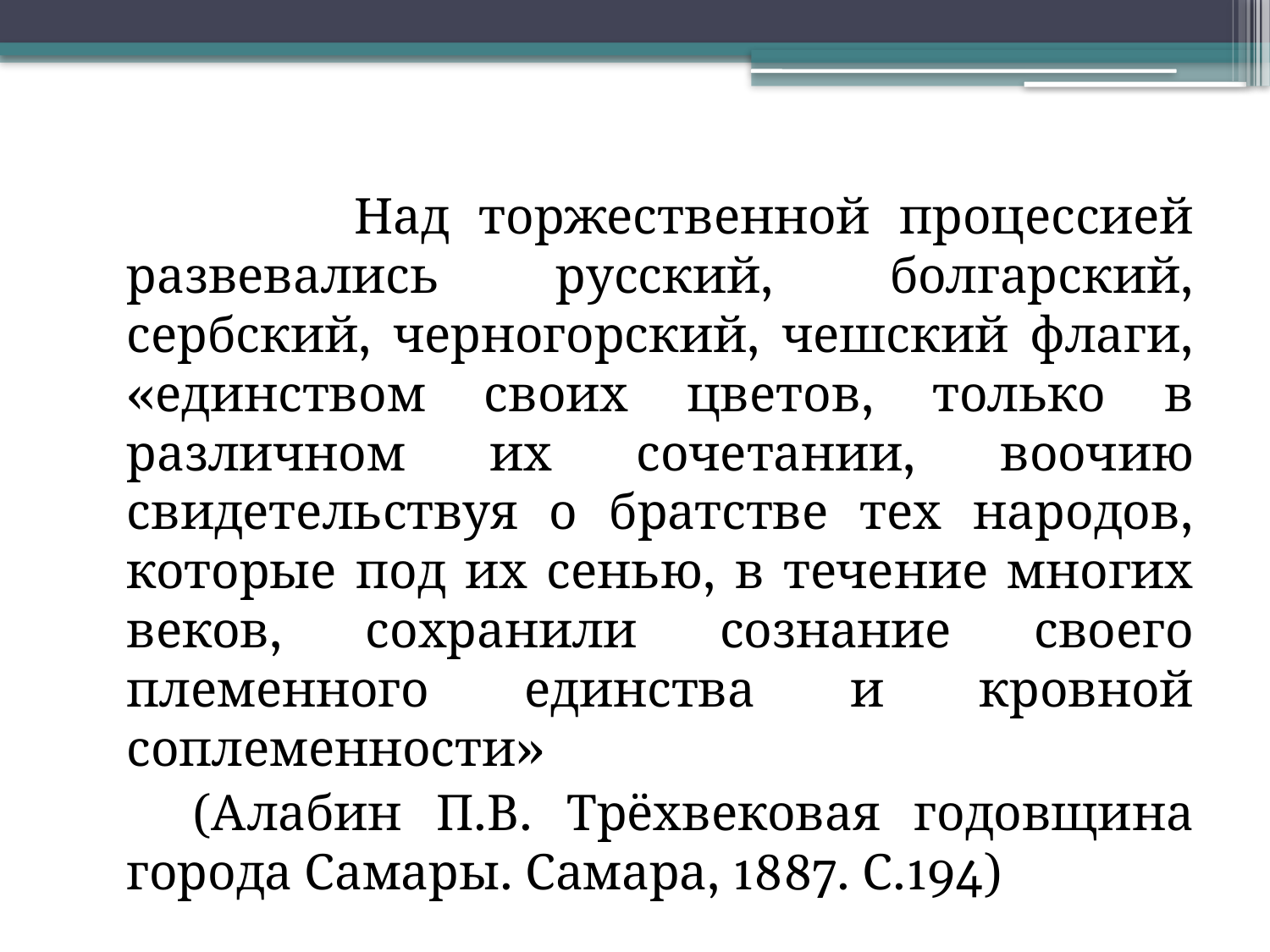

#
         Над торжественной процессией развевались русский, болгарский, сербский, черногорский, чешский флаги, «единством своих цветов, только в различном их сочетании, воочию свидетельствуя о братстве тех народов, которые под их сенью, в течение многих веков, сохранили сознание своего племенного единства и кровной соплеменности»
   (Алабин П.В. Трёхвековая годовщина города Самары. Самара, 1887. С.194)